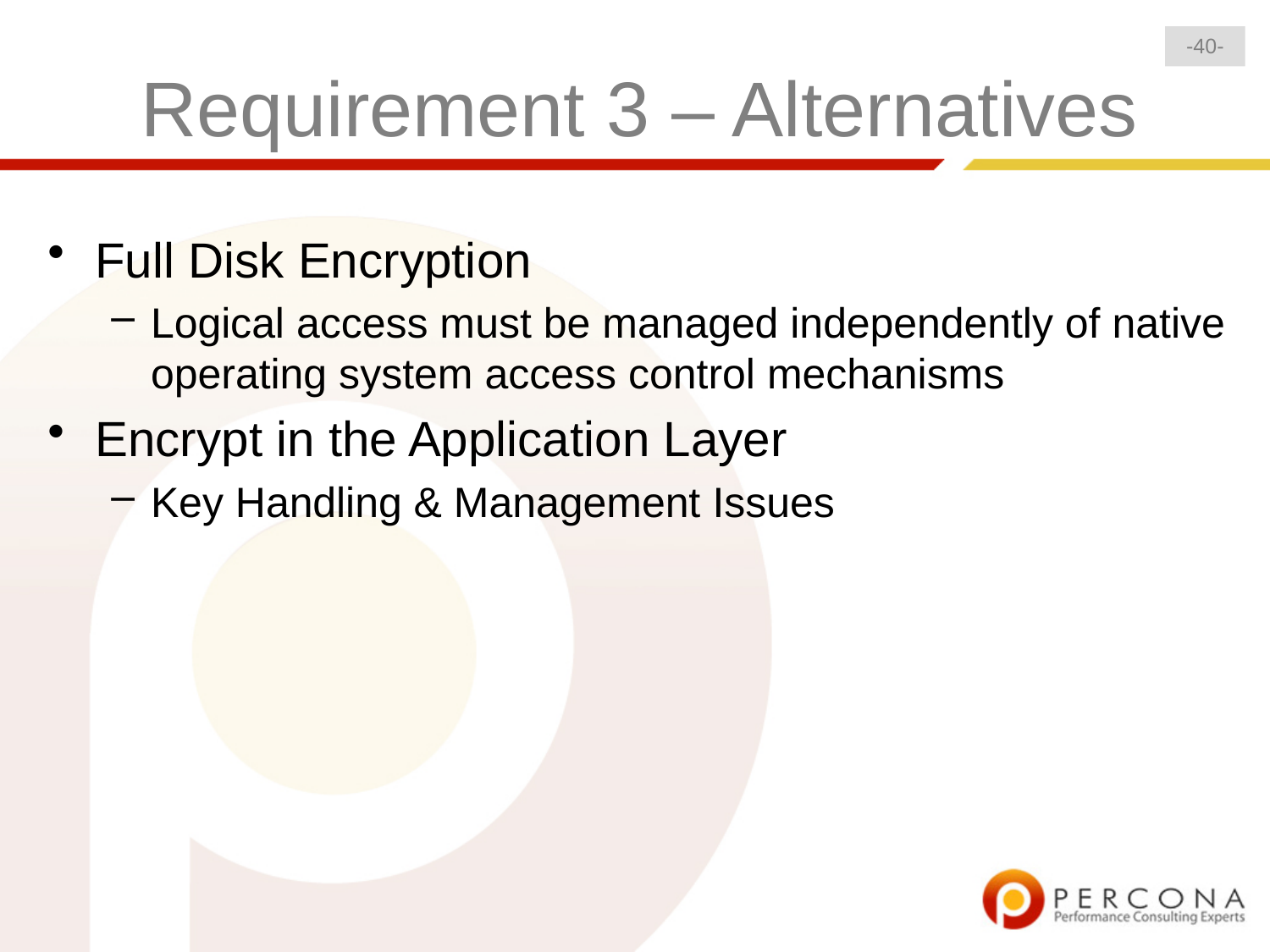

-40-
# Requirement 3 – Alternatives
Full Disk Encryption
Logical access must be managed independently of native operating system access control mechanisms
Encrypt in the Application Layer
Key Handling & Management Issues